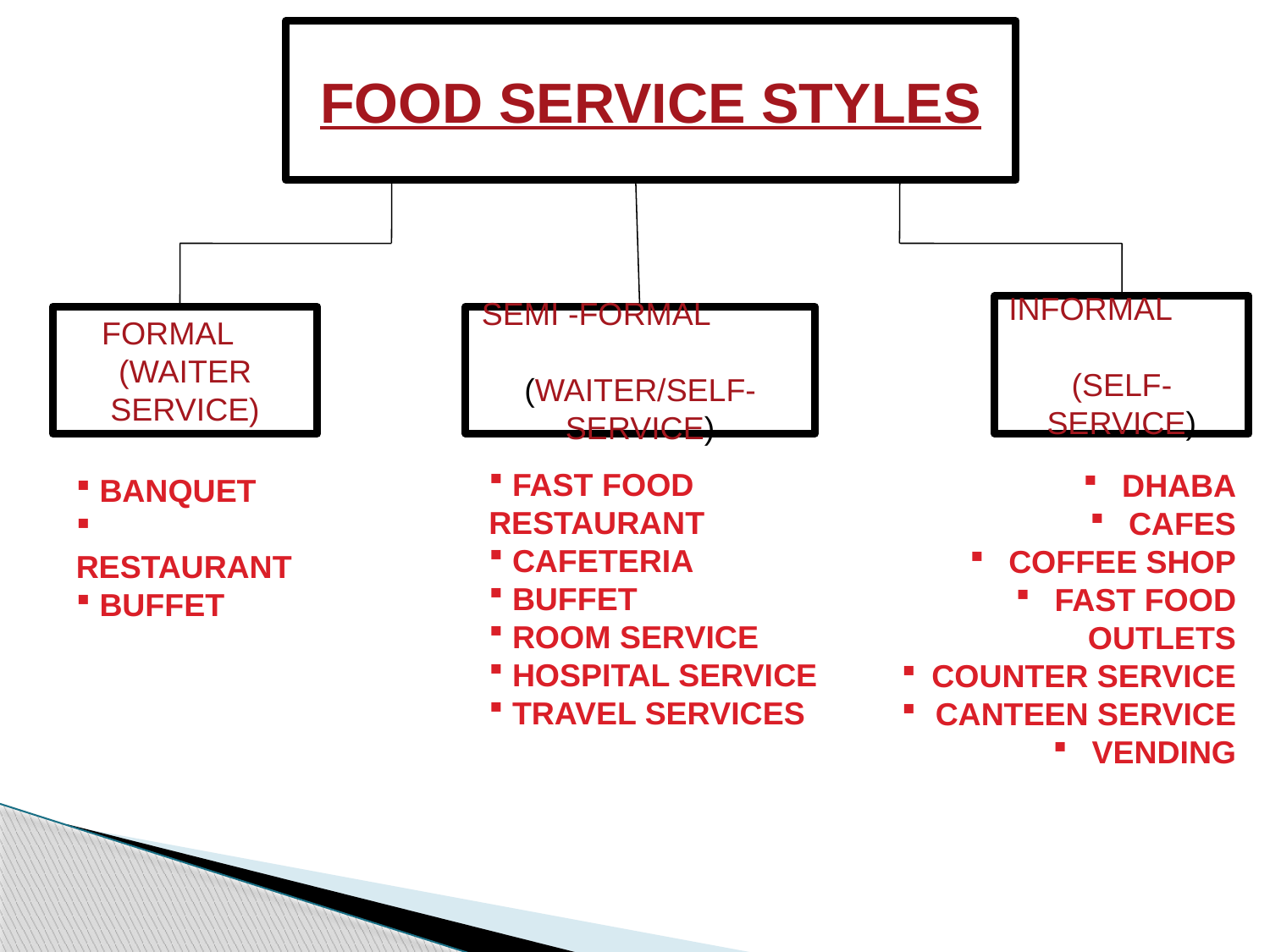

FOOD SERVICE STYLES
INFORMAL                           (SELF-SERVICE)
FORMAL     (WAITER SERVICE)
SEMI -FORMAL                           (WAITER/SELF-SERVICE)
 BANQUET
 RESTAURANT
 BUFFET

 FAST FOOD RESTAURANT
 CAFETERIA
 BUFFET
 ROOM SERVICE
 HOSPITAL SERVICE
 TRAVEL SERVICES
 DHABA
 CAFES
 COFFEE SHOP
 FAST FOOD OUTLETS
 COUNTER SERVICE
 CANTEEN SERVICE
 VENDING